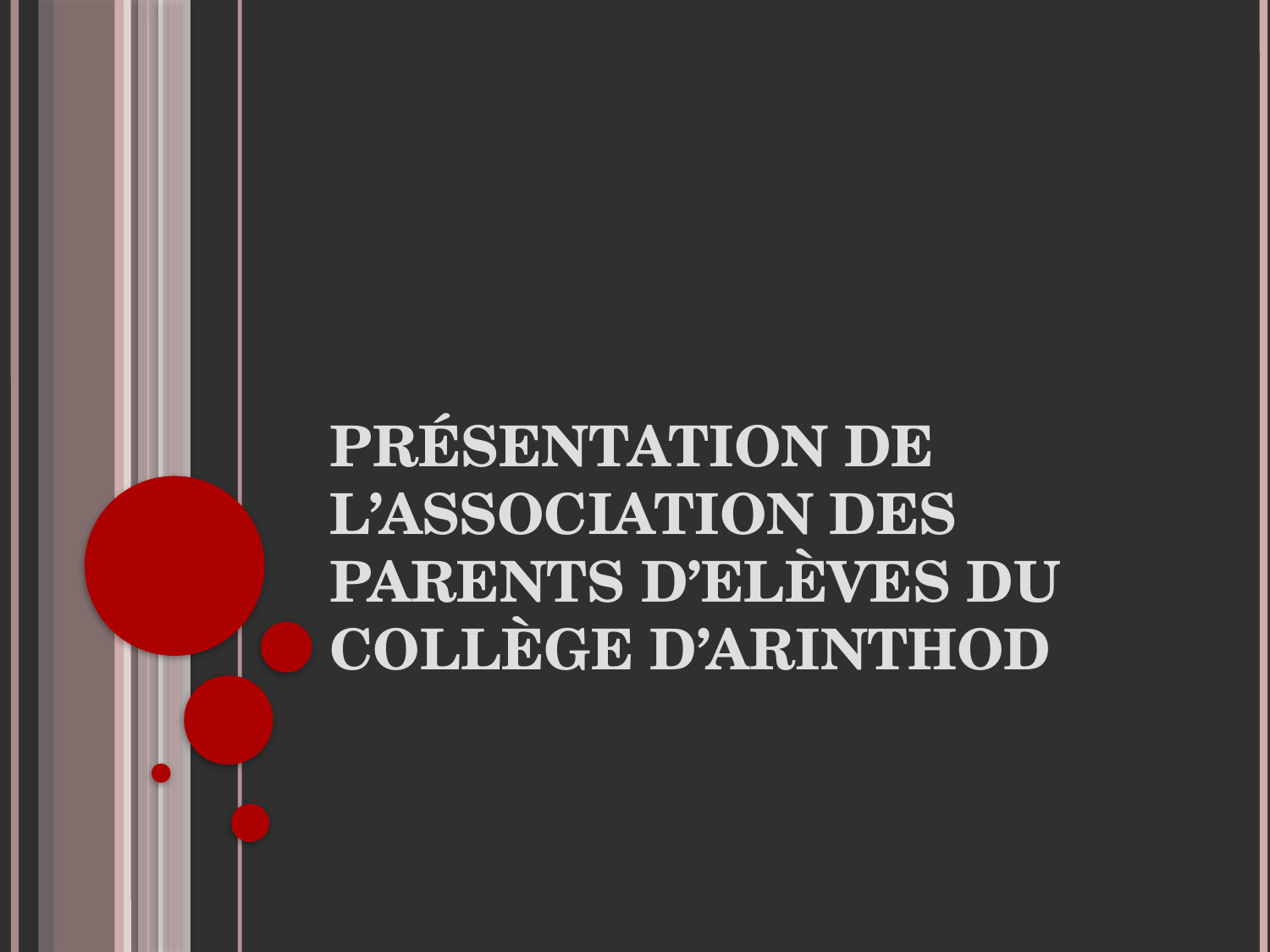

# Présentation de l’Association des Parents d’Elèves du collège d’Arinthod